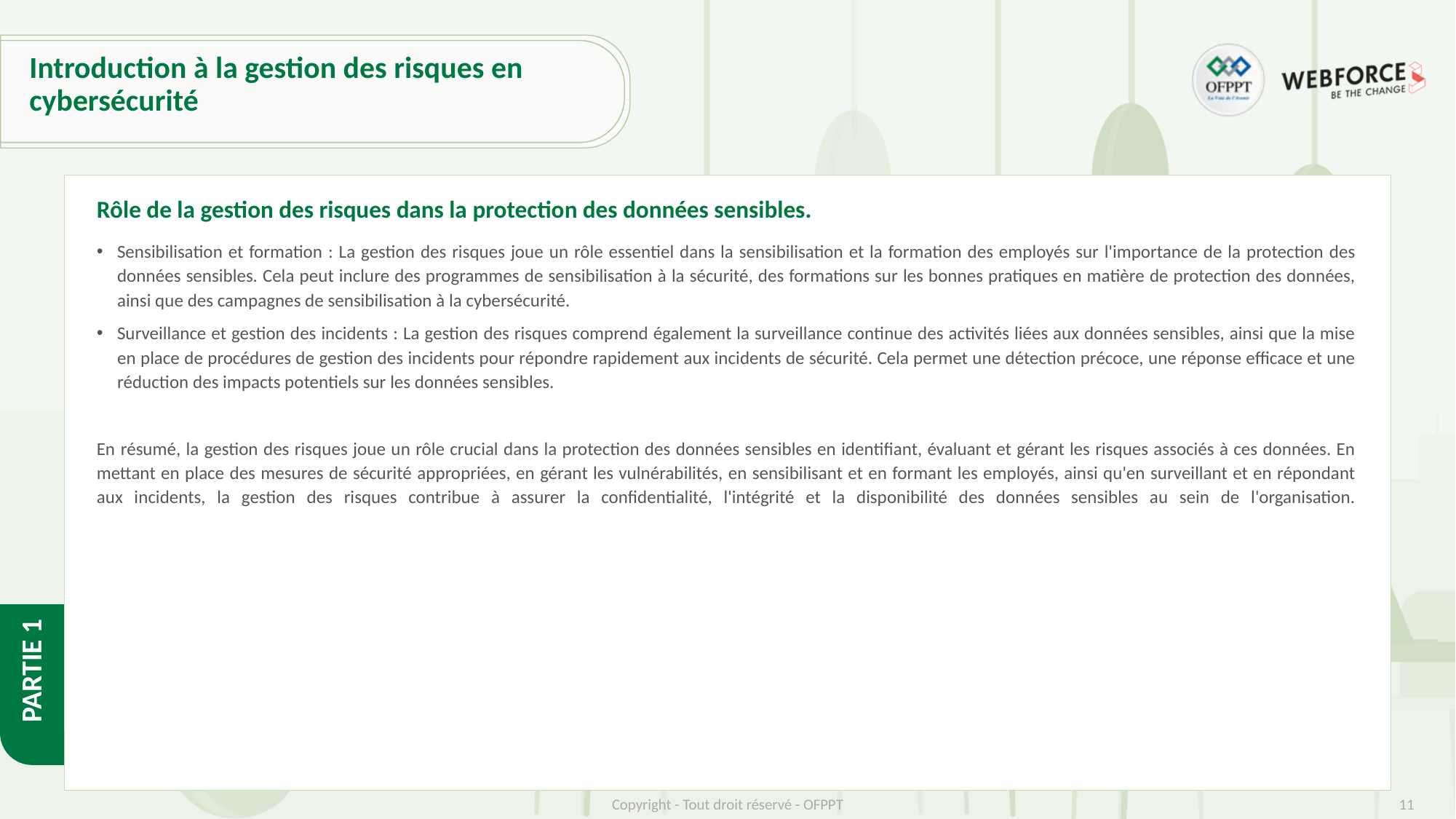

# Introduction à la gestion des risques en cybersécurité
Rôle de la gestion des risques dans la protection des données sensibles.
Sensibilisation et formation : La gestion des risques joue un rôle essentiel dans la sensibilisation et la formation des employés sur l'importance de la protection des données sensibles. Cela peut inclure des programmes de sensibilisation à la sécurité, des formations sur les bonnes pratiques en matière de protection des données, ainsi que des campagnes de sensibilisation à la cybersécurité.
Surveillance et gestion des incidents : La gestion des risques comprend également la surveillance continue des activités liées aux données sensibles, ainsi que la mise en place de procédures de gestion des incidents pour répondre rapidement aux incidents de sécurité. Cela permet une détection précoce, une réponse efficace et une réduction des impacts potentiels sur les données sensibles.

En résumé, la gestion des risques joue un rôle crucial dans la protection des données sensibles en identifiant, évaluant et gérant les risques associés à ces données. En mettant en place des mesures de sécurité appropriées, en gérant les vulnérabilités, en sensibilisant et en formant les employés, ainsi qu'en surveillant et en répondant aux incidents, la gestion des risques contribue à assurer la confidentialité, l'intégrité et la disponibilité des données sensibles au sein de l'organisation.